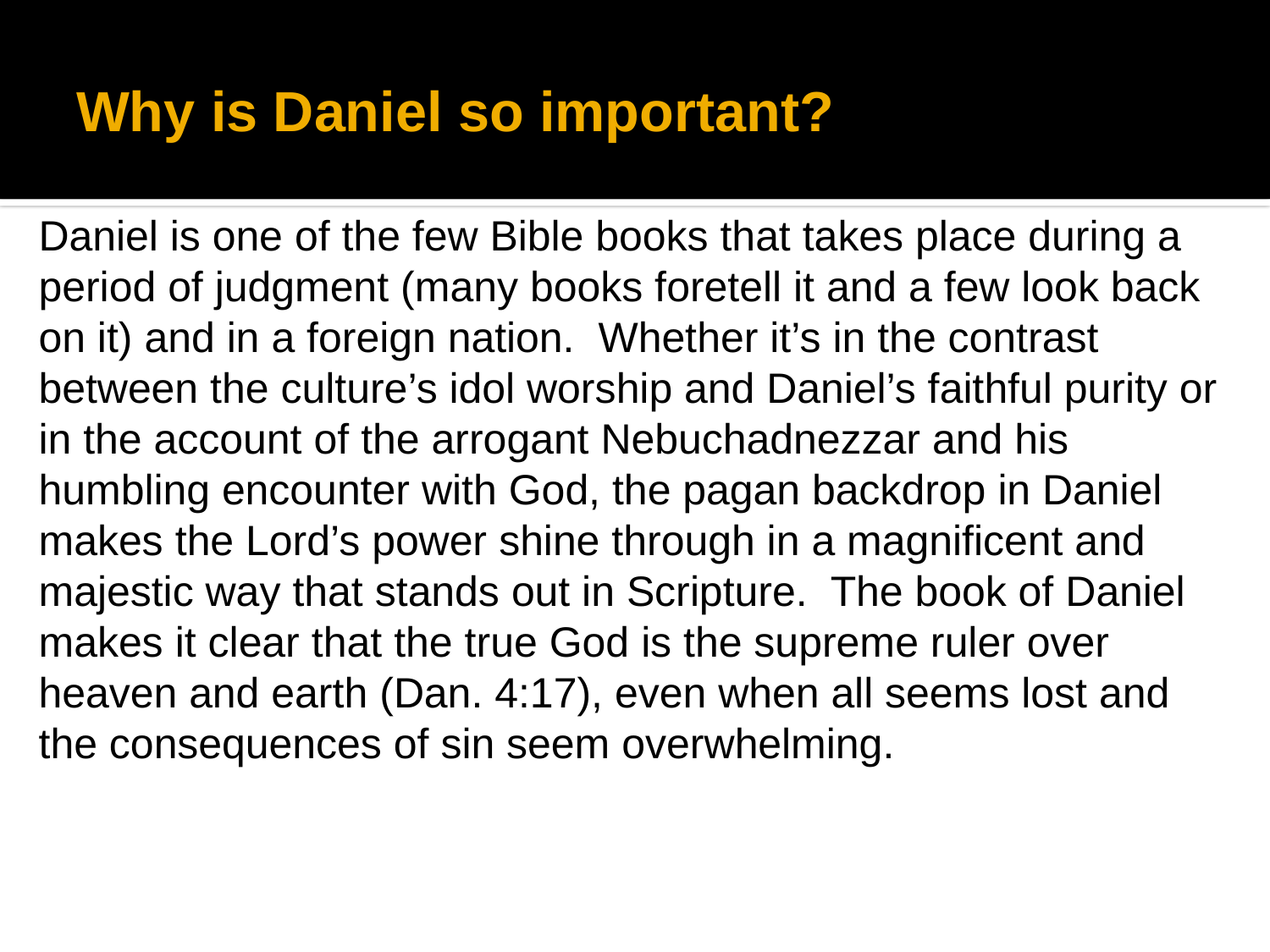

# Why is Daniel so important?
Daniel is one of the few Bible books that takes place during a period of judgment (many books foretell it and a few look back on it) and in a foreign nation.  Whether it’s in the contrast between the culture’s idol worship and Daniel’s faithful purity or in the account of the arrogant Nebuchadnezzar and his humbling encounter with God, the pagan backdrop in Daniel makes the Lord’s power shine through in a magnificent and majestic way that stands out in Scripture.  The book of Daniel makes it clear that the true God is the supreme ruler over heaven and earth (Dan. 4:17), even when all seems lost and the consequences of sin seem overwhelming.